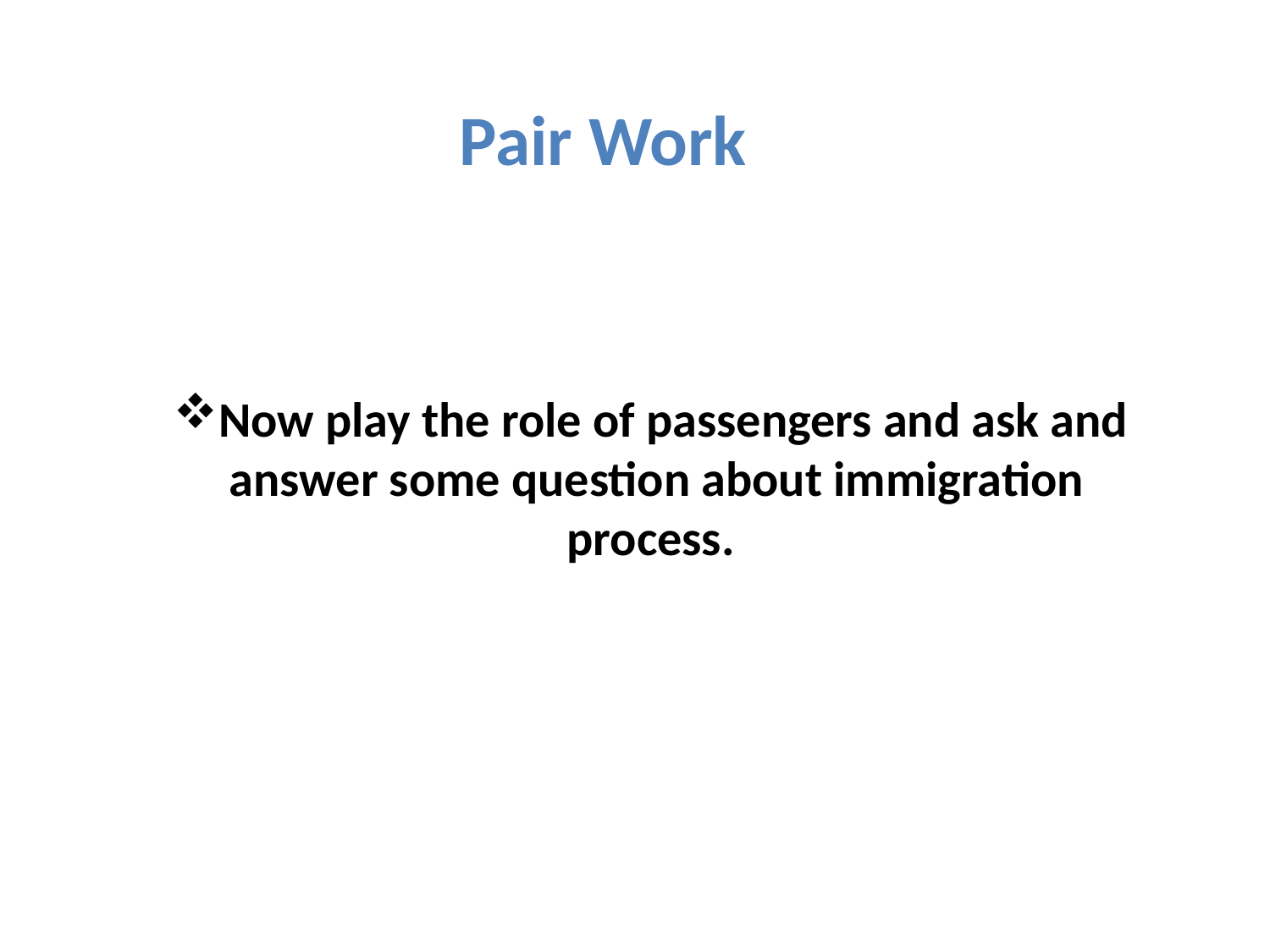

Pair Work
Now play the role of passengers and ask and
 answer some question about immigration process.